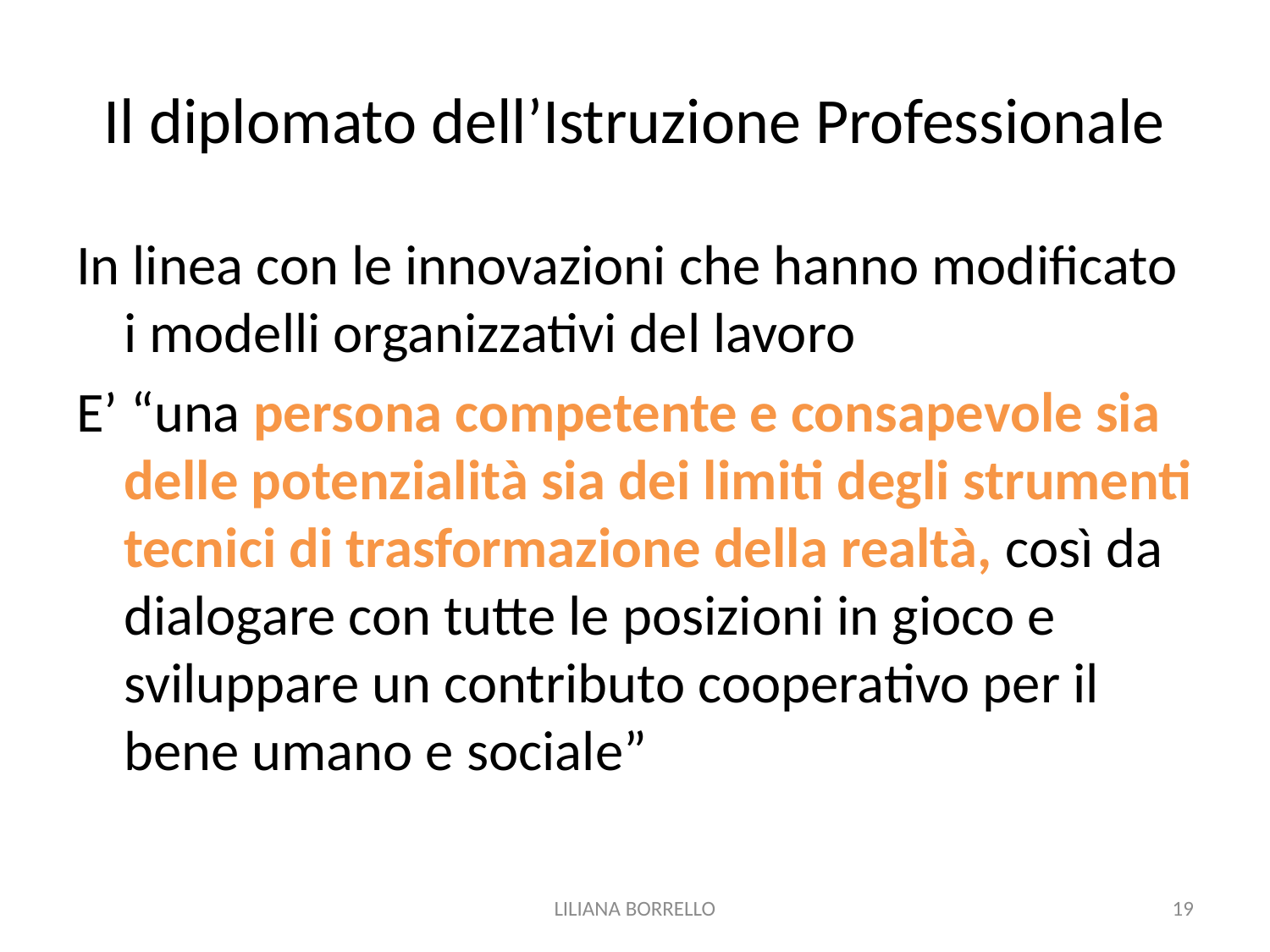

# Il diplomato dell’Istruzione Professionale
In linea con le innovazioni che hanno modificato i modelli organizzativi del lavoro
E’ “una persona competente e consapevole sia delle potenzialità sia dei limiti degli strumenti tecnici di trasformazione della realtà, così da dialogare con tutte le posizioni in gioco e sviluppare un contributo cooperativo per il bene umano e sociale”
LILIANA BORRELLO
19